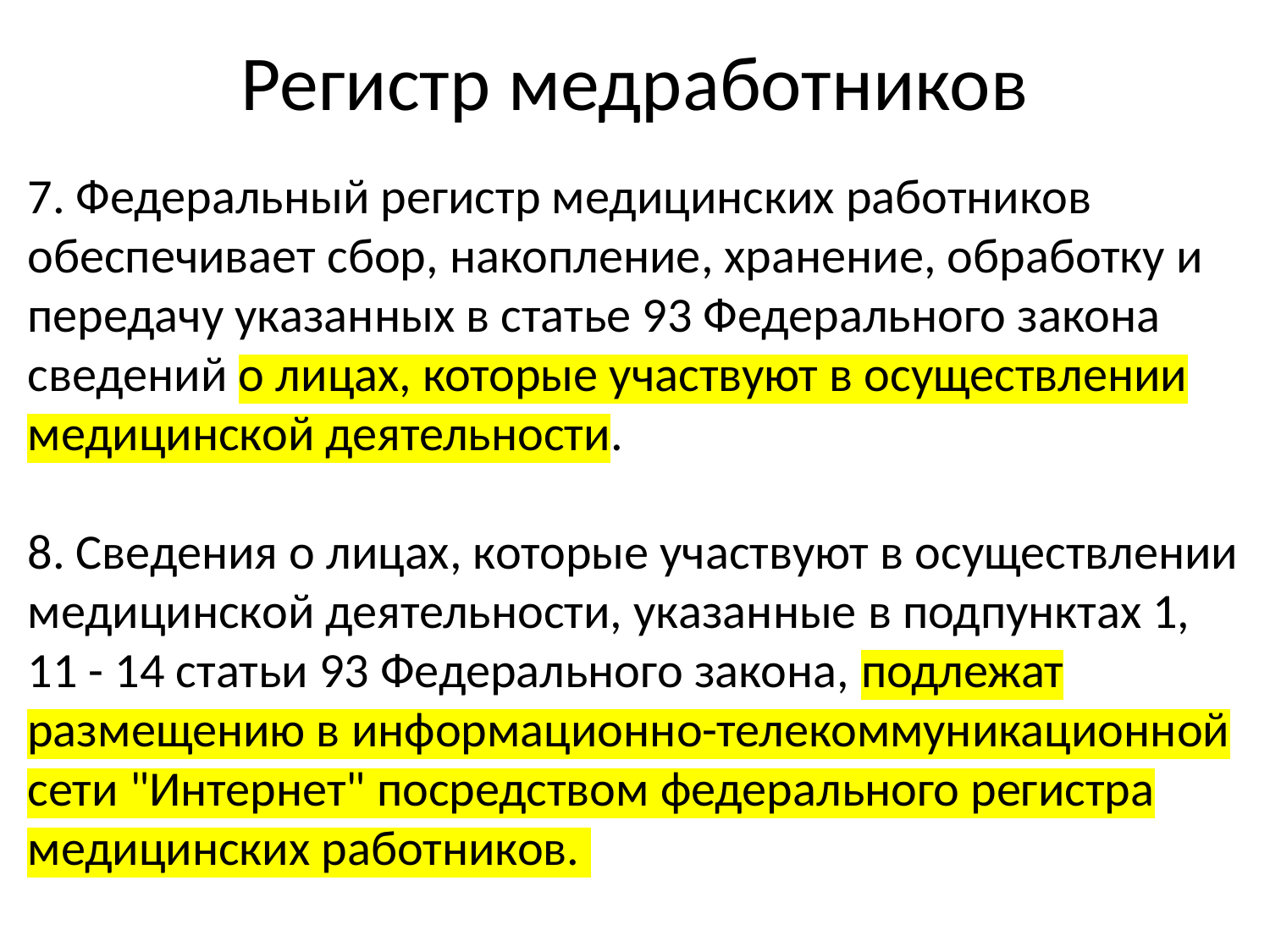

# Регистр медработников
7. Федеральный регистр медицинских работников обеспечивает сбор, накопление, хранение, обработку и передачу указанных в статье 93 Федерального закона сведений о лицах, которые участвуют в осуществлении медицинской деятельности.

8. Сведения о лицах, которые участвуют в осуществлении медицинской деятельности, указанные в подпунктах 1, 11 - 14 статьи 93 Федерального закона, подлежат размещению в информационно-телекоммуникационной сети "Интернет" посредством федерального регистра медицинских работников.